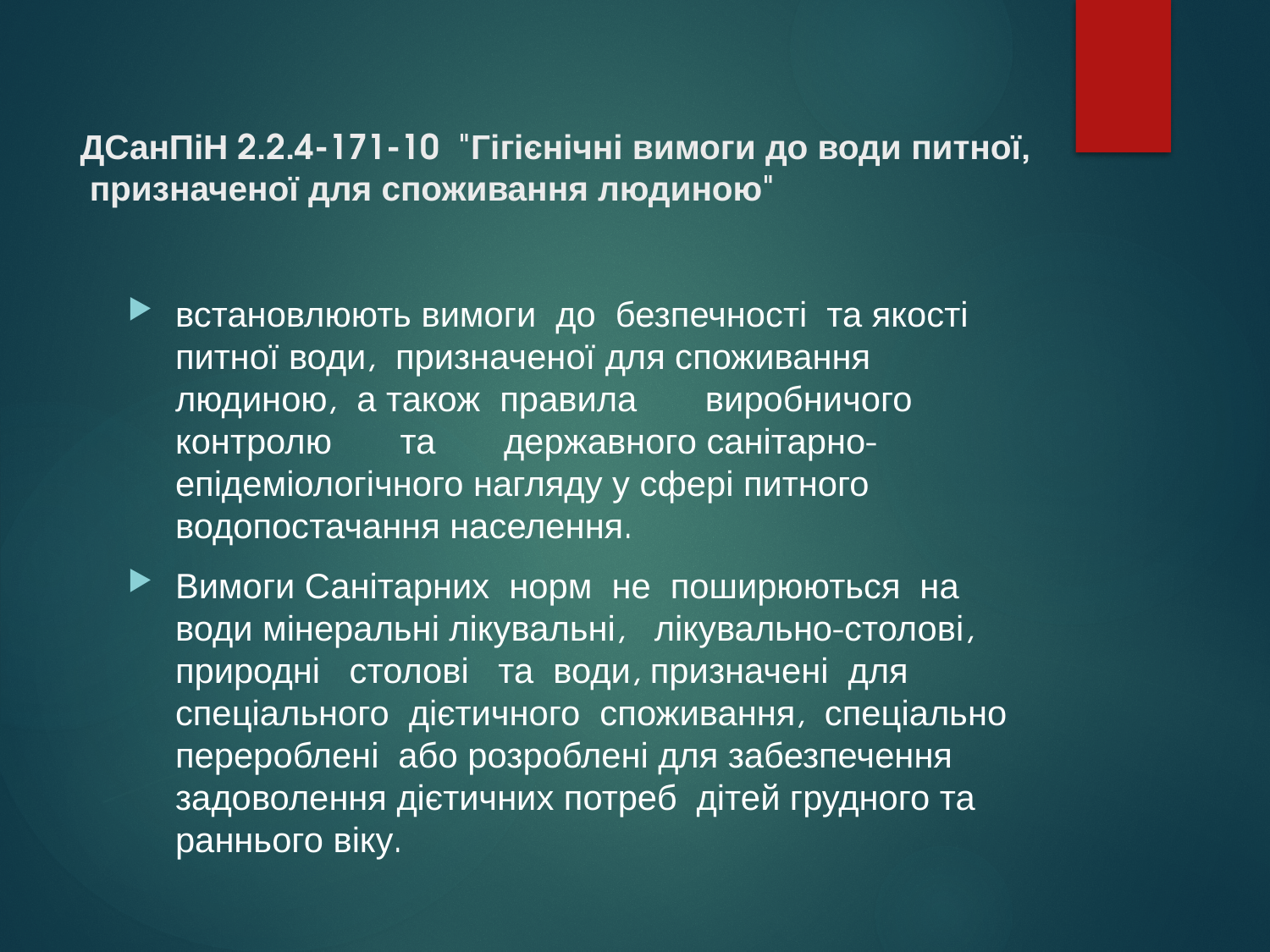

# ДСанПіН 2.2.4-171-10  "Гігієнічні вимоги до води питної,  призначеної для споживання людиною"
встановлюють вимоги  до  безпечності  та якості  питної води,  призначеної для споживання людиною,  а також  правила       виробничого       контролю       та       державного санітарно-епідеміологічного нагляду у сфері питного водопостачання населення.
Вимоги Санітарних  норм  не  поширюються  на  води мінеральні лікувальні,   лікувально-столові,   природні   столові   та  води, призначені  для  спеціального  дієтичного  споживання,  спеціально перероблені  або розроблені для забезпечення задоволення дієтичних потреб  дітей грудного та раннього віку.